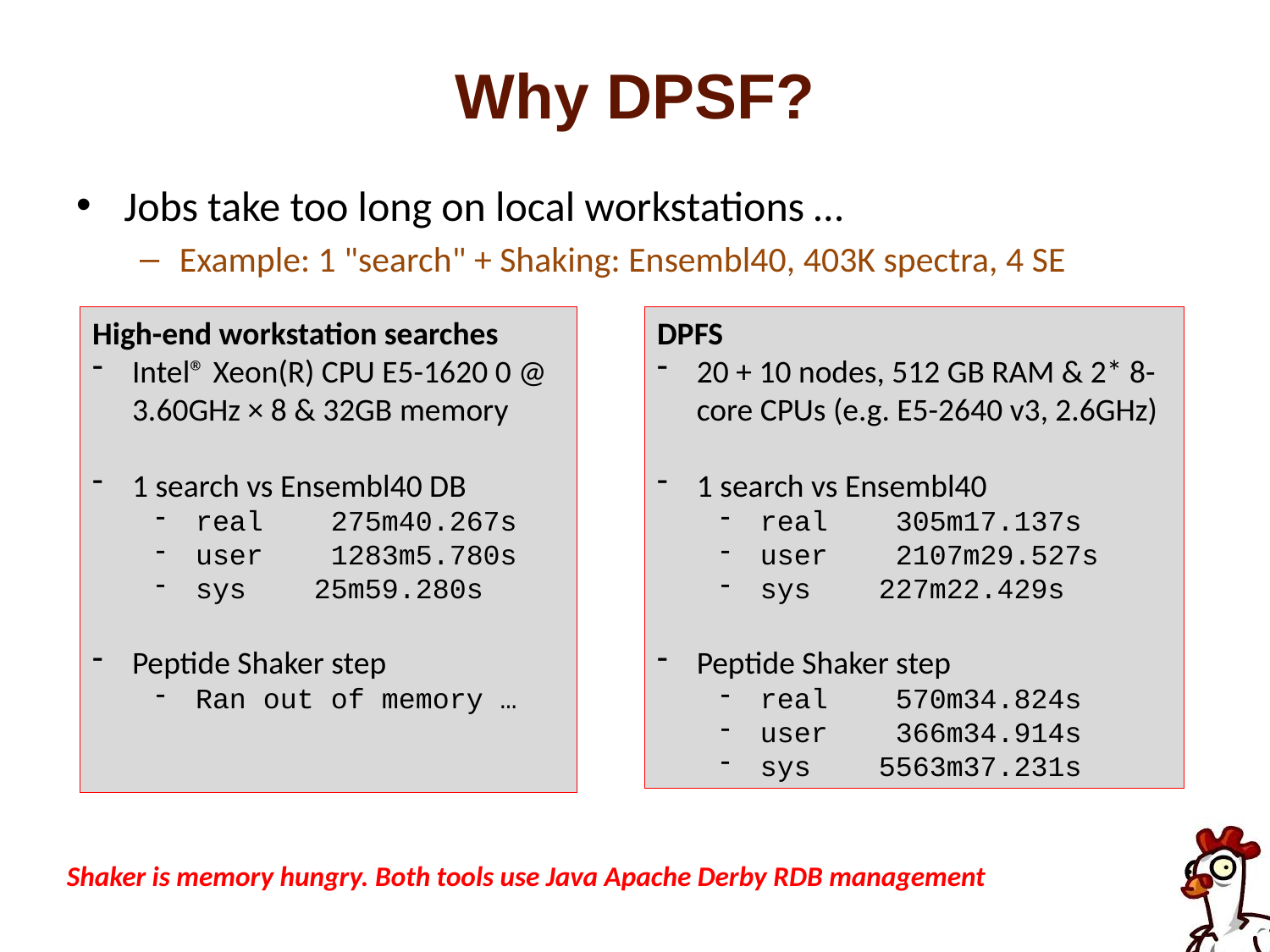

# Why DPSF?
Jobs take too long on local workstations …
Example: 1 "search" + Shaking: Ensembl40, 403K spectra, 4 SE
High-end workstation searches
Intel® Xeon(R) CPU E5-1620 0 @ 3.60GHz × 8 & 32GB memory

1 search vs Ensembl40 DB
real    275m40.267s
user    1283m5.780s
sys    25m59.280s

Peptide Shaker step
Ran out of memory …

DPFS
20 + 10 nodes, 512 GB RAM & 2* 8-core CPUs (e.g. E5-2640 v3, 2.6GHz)

1 search vs Ensembl40
real    305m17.137s
user    2107m29.527s
sys    227m22.429s

Peptide Shaker step
real    570m34.824s
user    366m34.914s
sys    5563m37.231s
Shaker is memory hungry. Both tools use Java Apache Derby RDB management